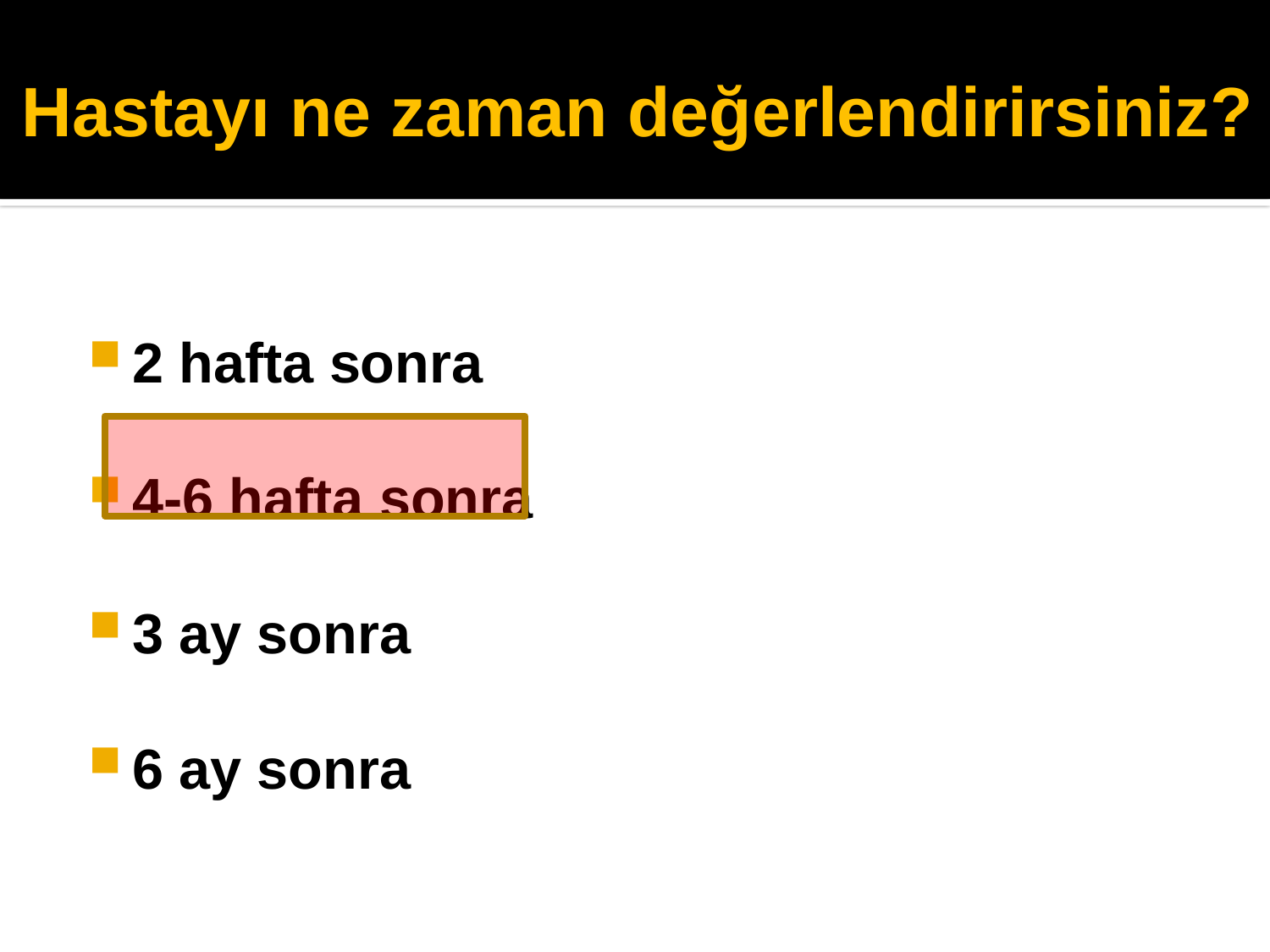

# Hastayı ne zaman değerlendirirsiniz?
2 hafta sonra
4-6 hafta sonra
3 ay sonra
6 ay sonra